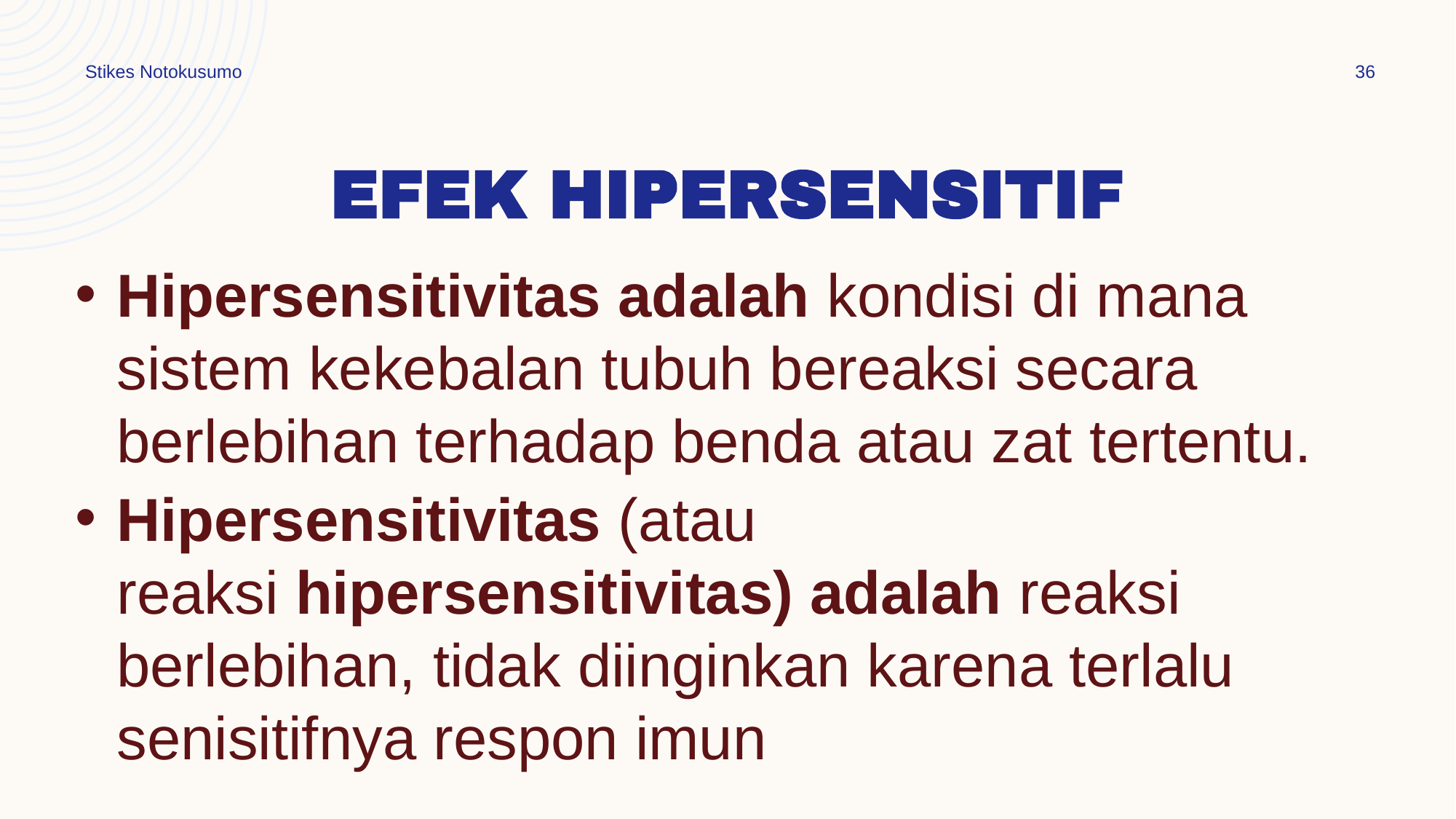

Stikes Notokusumo
36
# EFEK HIPERSENSITIF
Hipersensitivitas adalah kondisi di mana sistem kekebalan tubuh bereaksi secara berlebihan terhadap benda atau zat tertentu.
Hipersensitivitas (atau reaksi hipersensitivitas) adalah reaksi berlebihan, tidak diinginkan karena terlalu senisitifnya respon imun